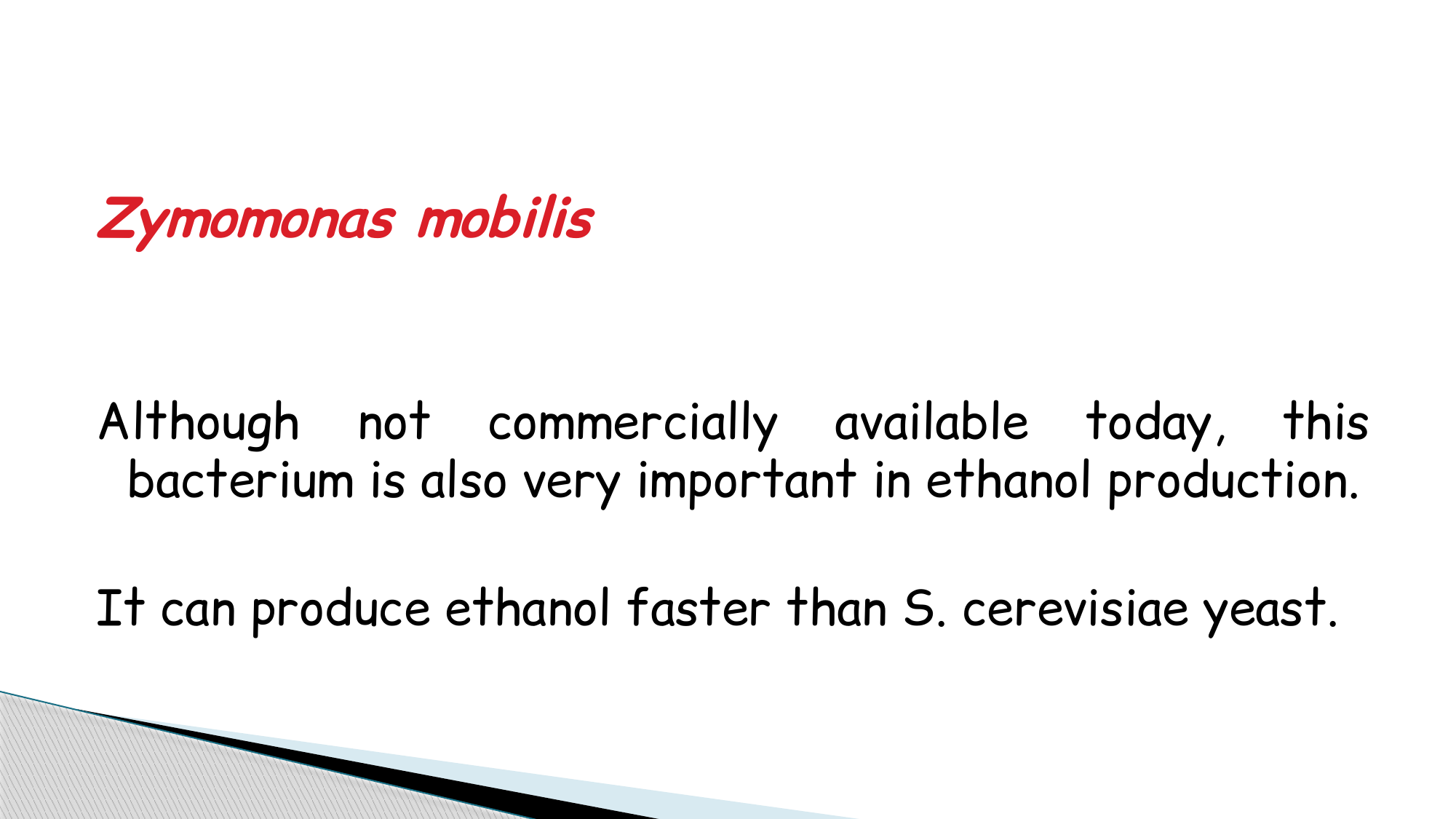

Zymomonas mobilis

Although not commercially available today, this bacterium is also very important in ethanol production.

It can produce ethanol faster than S. cerevisiae yeast.